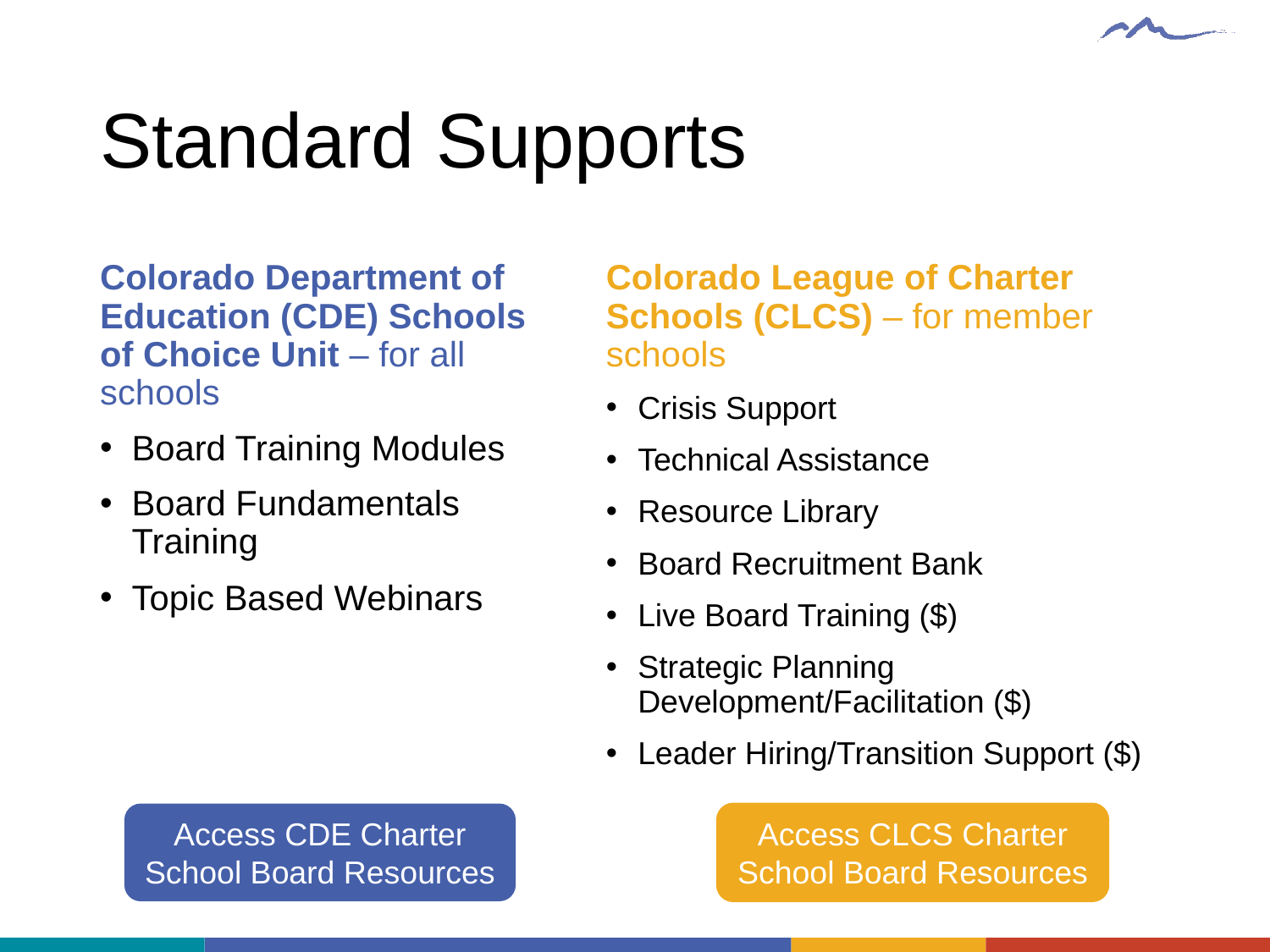

# Standard Supports
Colorado Department of Education (CDE) Schools of Choice Unit – for all schools
Board Training Modules
Board Fundamentals Training
Topic Based Webinars

Colorado League of Charter Schools (CLCS) – for member schools
Crisis Support
Technical Assistance
Resource Library
Board Recruitment Bank
Live Board Training ($)
Strategic Planning Development/Facilitation ($)
Leader Hiring/Transition Support ($)

Access CDE Charter School Board Resources
Access CLCS Charter School Board Resources